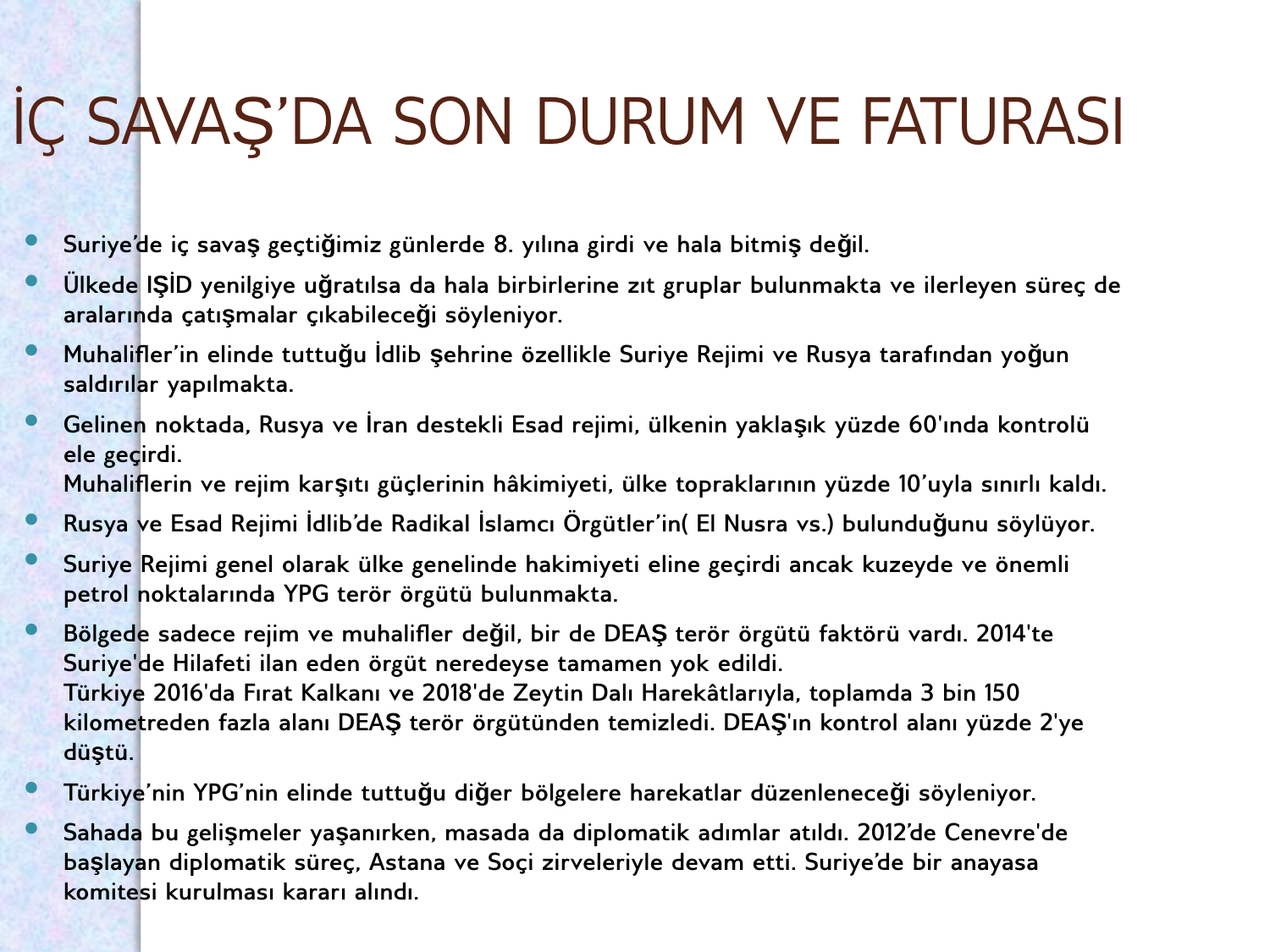

İÇ SAVAŞ’DA SON DURUM VE FATURASI
Suriye’de iç savaş geçtiğimiz günlerde 8. yılına girdi ve hala bitmiş değil.
Ülkede IŞİD yenilgiye uğratılsa da hala birbirlerine zıt gruplar bulunmakta ve ilerleyen süreç de aralarında çatışmalar çıkabileceği söyleniyor.
Muhalifler’in elinde tuttuğu İdlib şehrine özellikle Suriye Rejimi ve Rusya tarafından yoğun saldırılar yapılmakta.
Gelinen noktada, Rusya ve İran destekli Esad rejimi, ülkenin yaklaşık yüzde 60'ında kontrolü ele geçirdi. 
Muhaliflerin ve rejim karşıtı güçlerinin hâkimiyeti, ülke topraklarının yüzde 10’uyla sınırlı kaldı.
Rusya ve Esad Rejimi İdlib’de Radikal İslamcı Örgütler’in( El Nusra vs.) bulunduğunu söylüyor.
Suriye Rejimi genel olarak ülke genelinde hakimiyeti eline geçirdi ancak kuzeyde ve önemli petrol noktalarında YPG terör örgütü bulunmakta.
Bölgede sadece rejim ve muhalifler değil, bir de DEAŞ terör örgütü faktörü vardı. 2014'te Suriye'de Hilafeti ilan eden örgüt neredeyse tamamen yok edildi. 
Türkiye 2016'da Fırat Kalkanı ve 2018'de Zeytin Dalı Harekâtlarıyla, toplamda 3 bin 150 kilometreden fazla alanı DEAŞ terör örgütünden temizledi. DEAŞ'ın kontrol alanı yüzde 2'ye düştü.
Türkiye’nin YPG’nin elinde tuttuğu diğer bölgelere harekatlar düzenleneceği söyleniyor.
Sahada bu gelişmeler yaşanırken, masada da diplomatik adımlar atıldı. 2012’de Cenevre'de başlayan diplomatik süreç, Astana ve Soçi zirveleriyle devam etti. Suriye’de bir anayasa komitesi kurulması kararı alındı.